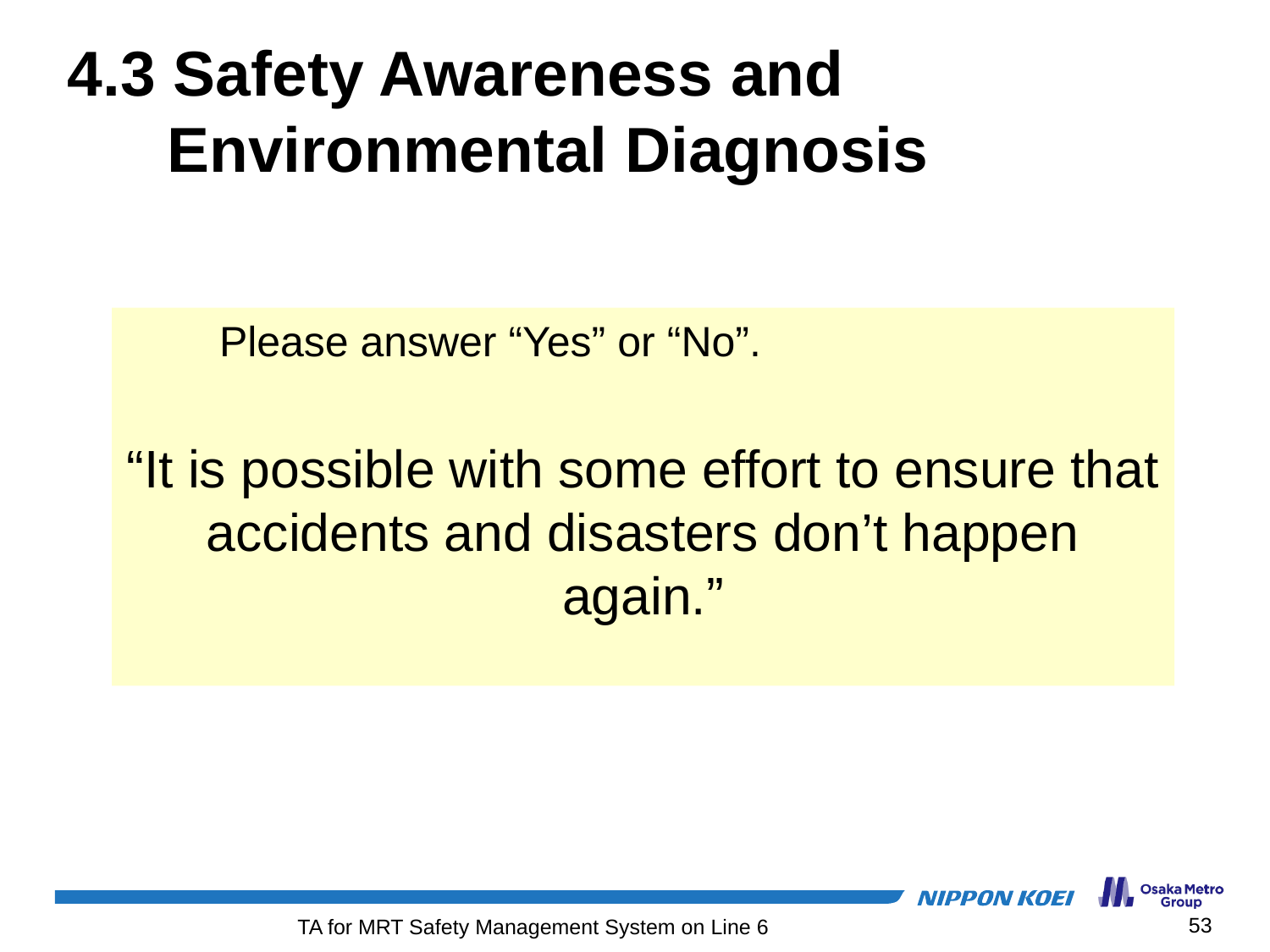

4.3 Safety Awareness and Environmental Diagnosis
　　Please answer “Yes” or “No”.

“It is possible with some effort to ensure that accidents and disasters don’t happen again.”
53
TA for MRT Safety Management System on Line 6